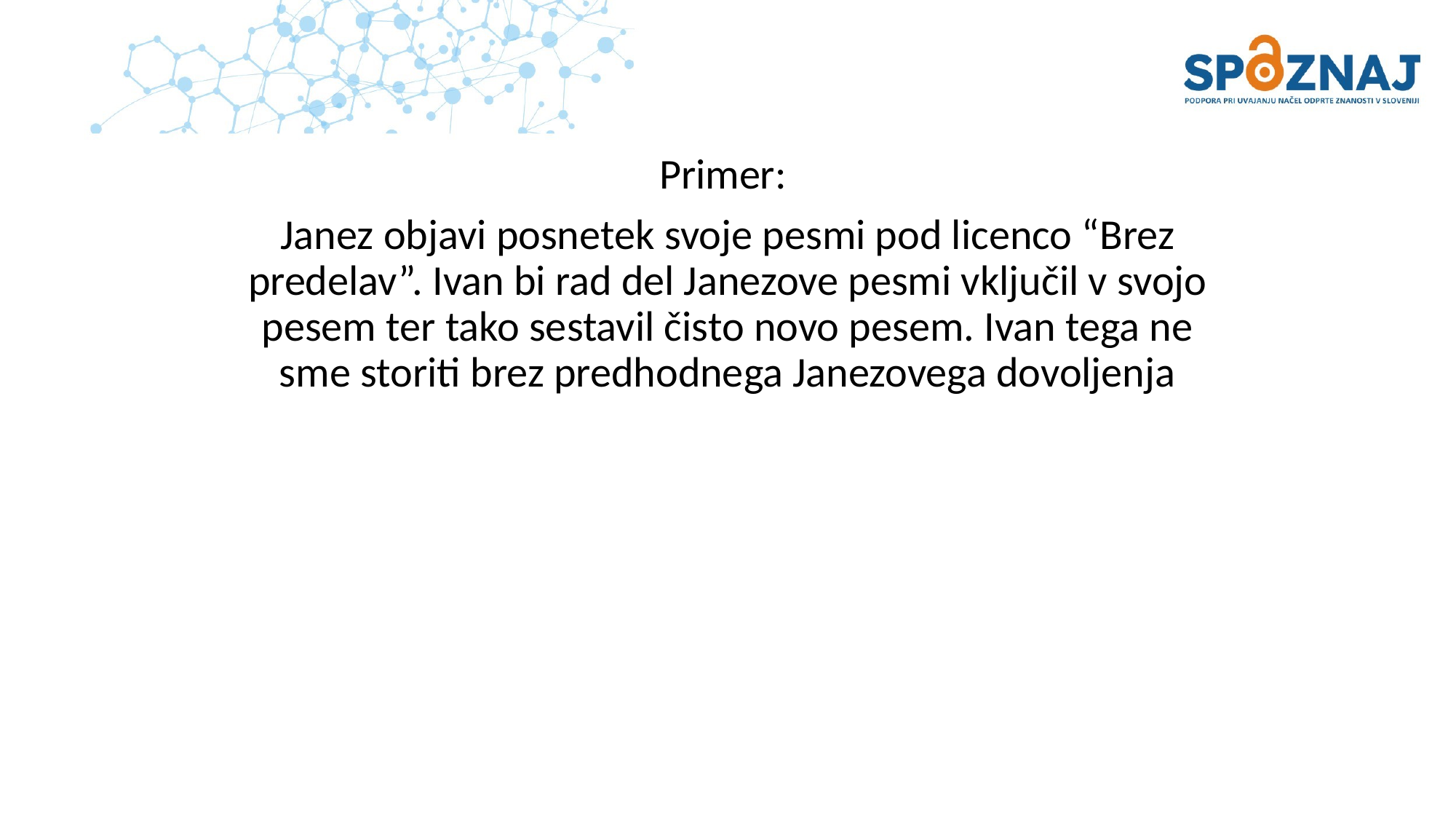

#
Primer:
Janez objavi posnetek svoje pesmi pod licenco “Brez predelav”. Ivan bi rad del Janezove pesmi vključil v svojo pesem ter tako sestavil čisto novo pesem. Ivan tega ne sme storiti brez predhodnega Janezovega dovoljenja